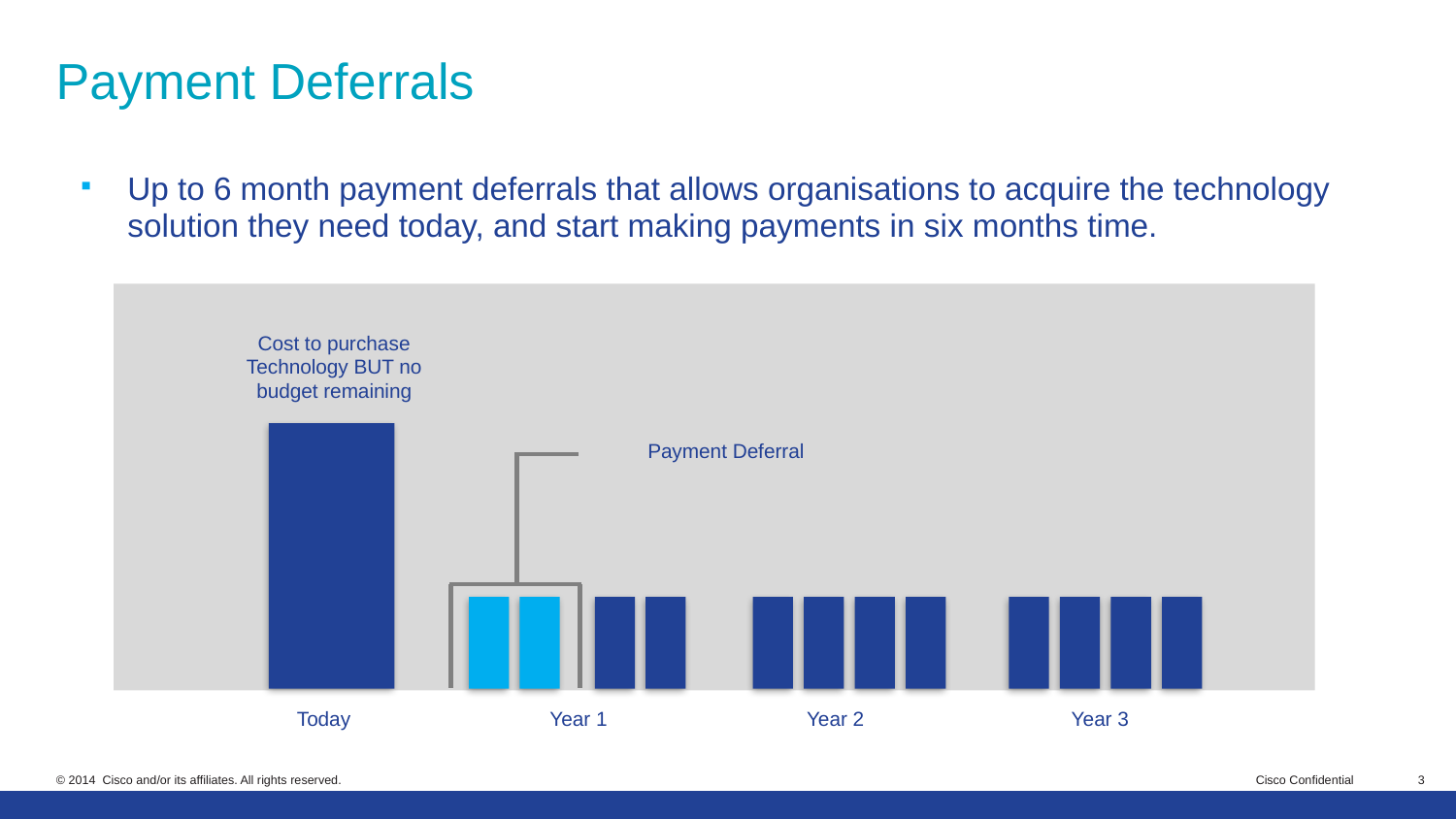

# Payment Deferrals
Up to 6 month payment deferrals that allows organisations to acquire the technology solution they need today, and start making payments in six months time.

Cost to purchase
Technology BUT no
budget remaining

Payment Deferral

Today
Year 1
Year 2
Year 3